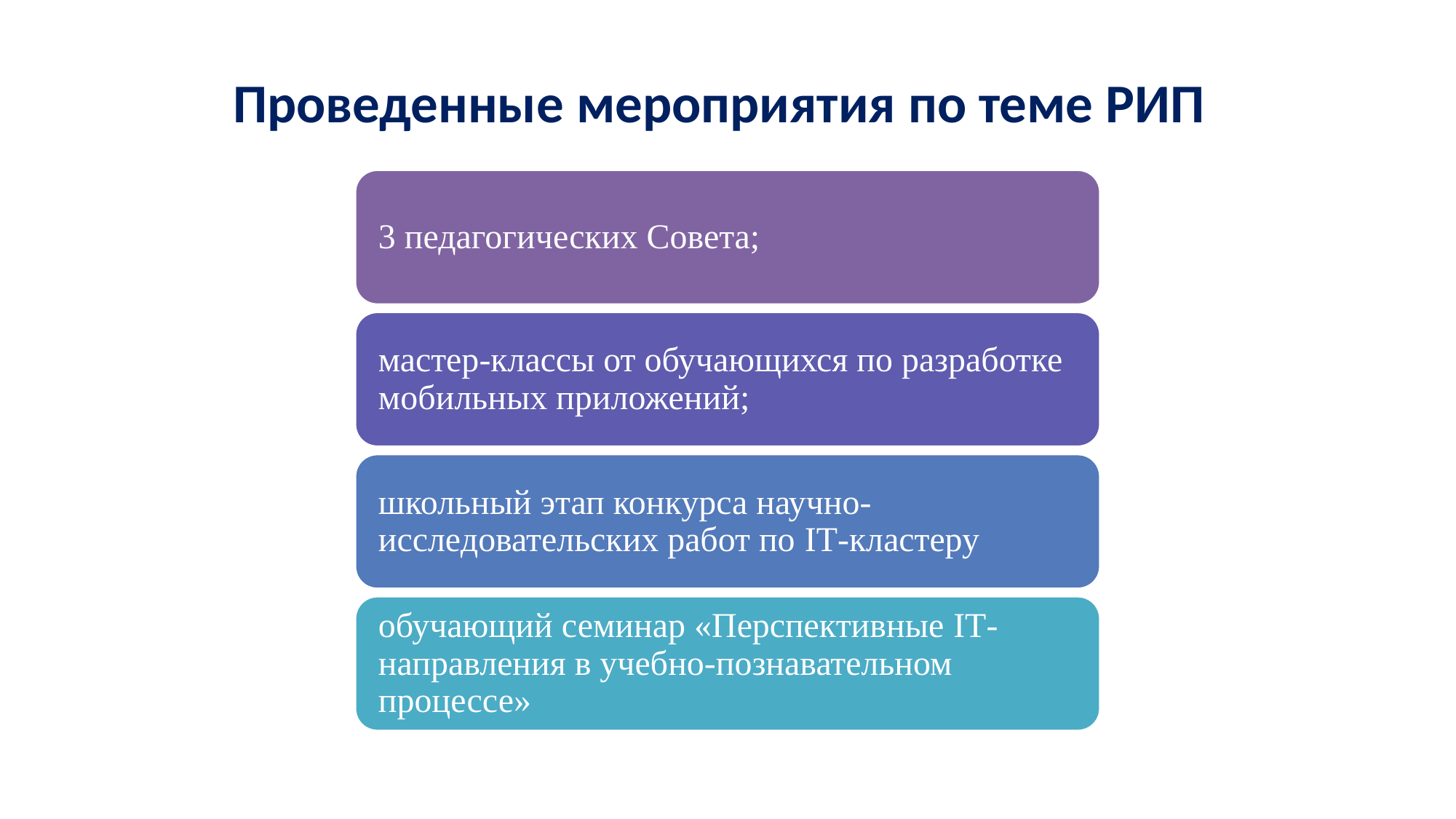

# Проведенные мероприятия по теме РИП
3 педагогических Совета;
мастер-классы от обучающихся по разработке мобильных приложений;
школьный этап конкурса научно-исследовательских работ по IT-кластеру
обучающий семинар «Перспективные IT-направления в учебно-познавательном процессе»